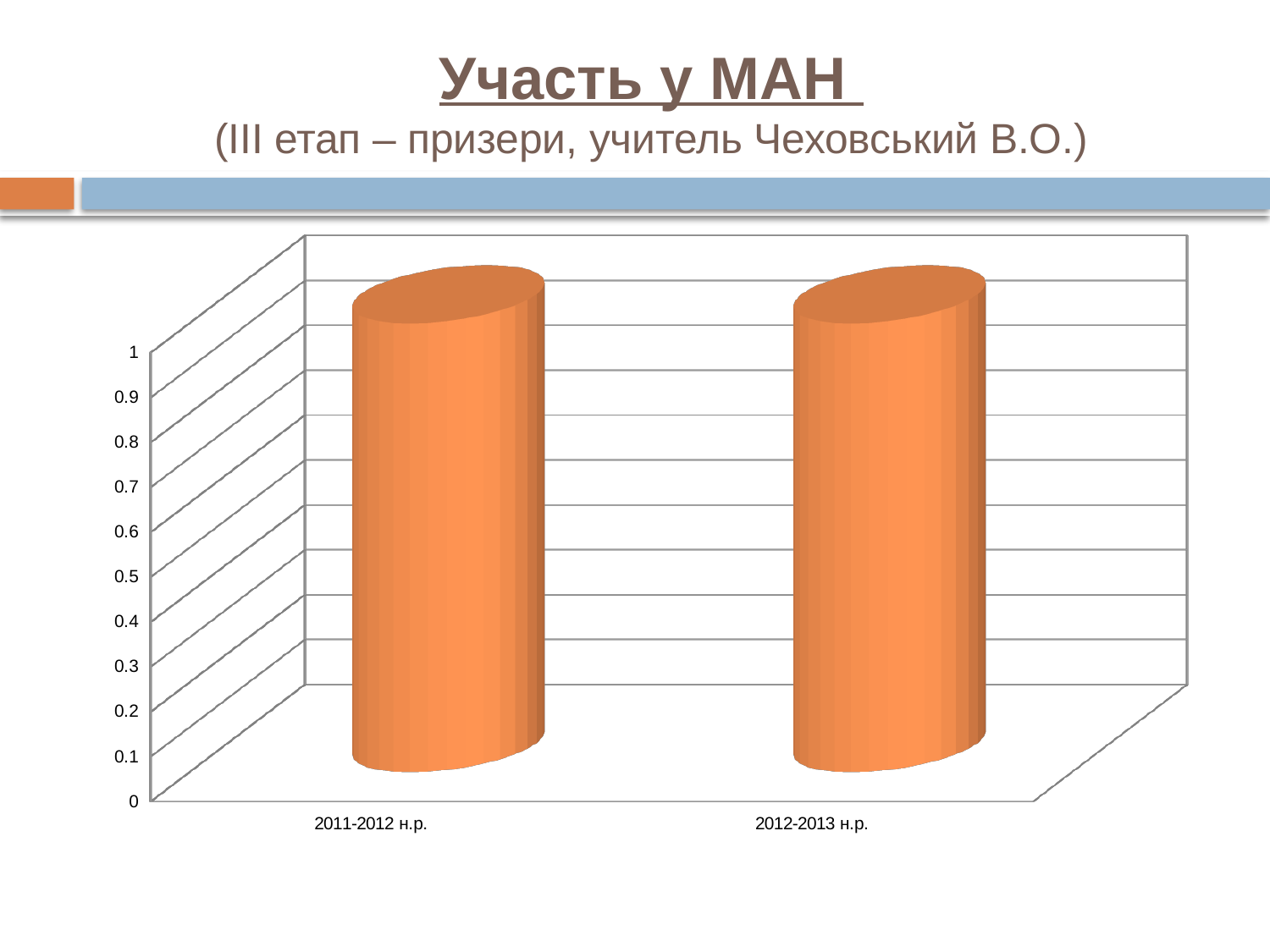

# Участь у МАН (ІІІ етап – призери, учитель Чеховський В.О.)

[unsupported chart]